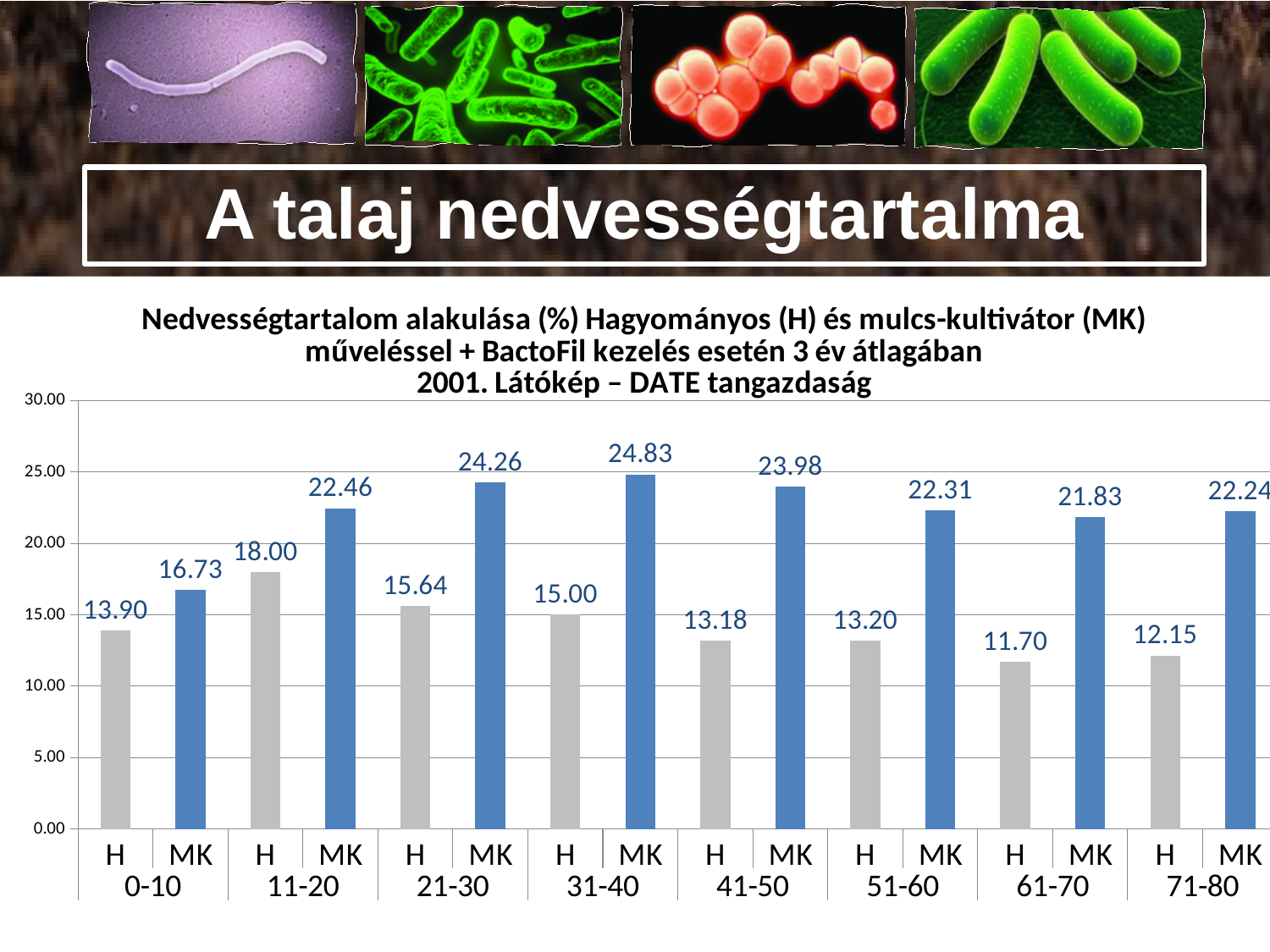

# A talaj nedvességtartalma

### Chart: Nedvességtartalom alakulása (%) Hagyományos (H) és mulcs-kultivátor (MK) műveléssel + BactoFil kezelés esetén 3 év átlagában
2001. Látókép – DATE tangazdaság

| Category | Nedvességtartalom (%) |
|---|---|
| H | 13.9 |
| MK | 16.73 |
| H | 18.0 |
| MK | 22.46 |
| H | 15.64 |
| MK | 24.26 |
| H | 15.0 |
| MK | 24.83 |
| H | 13.18 |
| MK | 23.98 |
| H | 13.2 |
| MK | 22.31 |
| H | 11.7 |
| MK | 21.83 |
| H | 12.15 |
| MK | 22.24 |